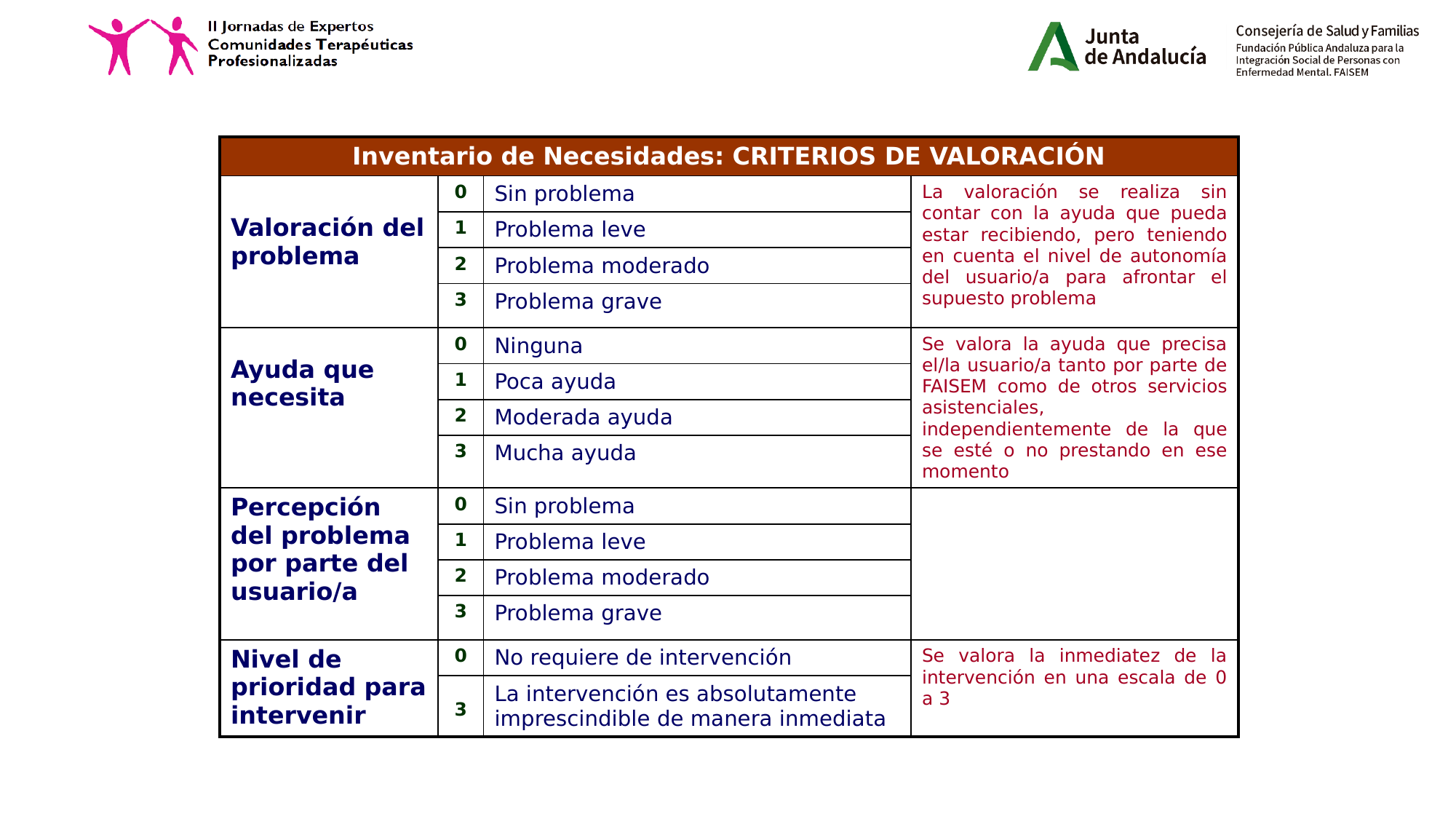

| Inventario de Necesidades: CRITERIOS DE VALORACIÓN |  |  |  |
| --- | --- | --- | --- |
| Valoración del problema | 0 | Sin problema | La valoración se realiza sin contar con la ayuda que pueda estar recibiendo, pero teniendo en cuenta el nivel de autonomía del usuario/a para afrontar el supuesto problema |
|  | 1 | Problema leve |  |
|  | 2 | Problema moderado |  |
|  | 3 | Problema grave |  |
| Ayuda que necesita | 0 | Ninguna | Se valora la ayuda que precisa el/la usuario/a tanto por parte de FAISEM como de otros servicios asistenciales, independientemente de la que se esté o no prestando en ese momento |
|  | 1 | Poca ayuda |  |
|  | 2 | Moderada ayuda |  |
|  | 3 | Mucha ayuda |  |
| Percepción del problema por parte del usuario/a | 0 | Sin problema |  |
|  | 1 | Problema leve |  |
|  | 2 | Problema moderado |  |
|  | 3 | Problema grave |  |
| Nivel de prioridad para intervenir | 0 | No requiere de intervención | Se valora la inmediatez de la intervención en una escala de 0 a 3 |
|  | 3 | La intervención es absolutamente imprescindible de manera inmediata |  |